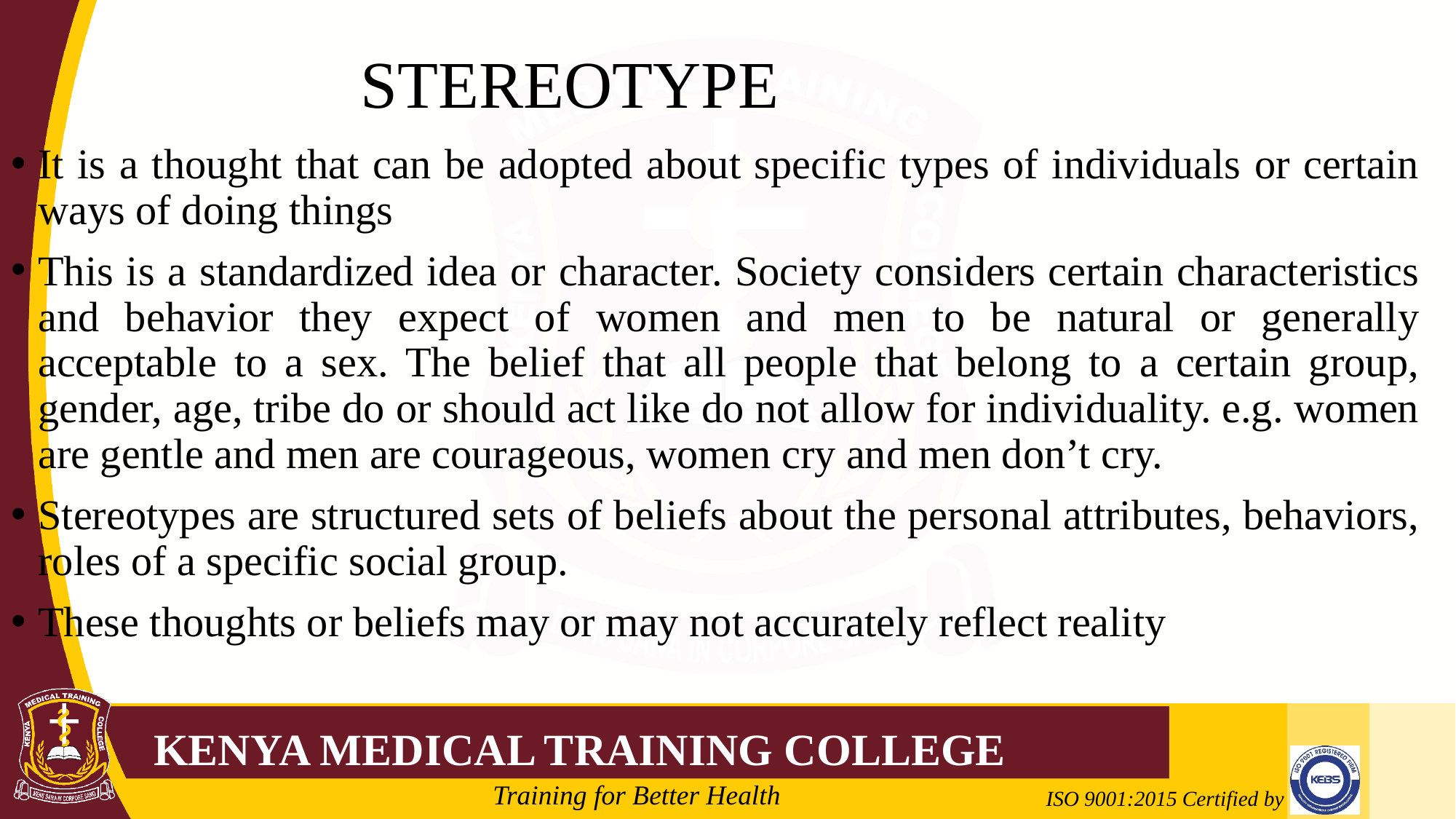

# STEREOTYPE
It is a thought that can be adopted about specific types of individuals or certain ways of doing things
This is a standardized idea or character. Society considers certain characteristics and behavior they expect of women and men to be natural or generally acceptable to a sex. The belief that all people that belong to a certain group, gender, age, tribe do or should act like do not allow for individuality. e.g. women are gentle and men are courageous, women cry and men don’t cry.
Stereotypes are structured sets of beliefs about the personal attributes, behaviors, roles of a specific social group.
These thoughts or beliefs may or may not accurately reflect reality